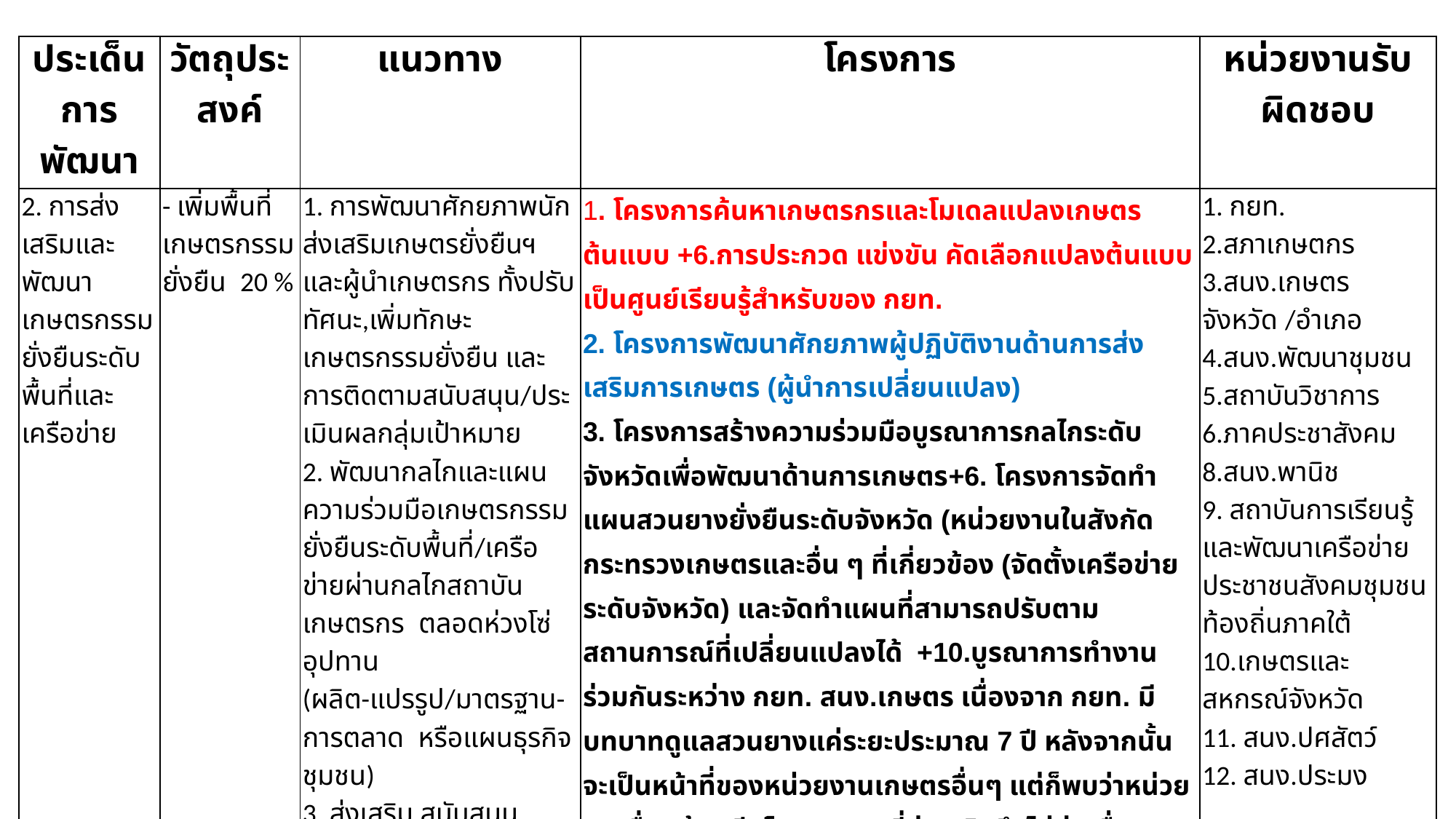

| ประเด็นการพัฒนา | วัตถุประสงค์ | แนวทาง | โครงการ | หน่วยงานรับผิดชอบ |
| --- | --- | --- | --- | --- |
| 2. การส่งเสริมและพัฒนาเกษตรกรรมยั่งยืนระดับพื้นที่และเครือข่าย | - เพิ่มพื้นที่เกษตรกรรมยั่งยืน 20 % | 1. การพัฒนาศักยภาพนักส่งเสริมเกษตรยั่งยืนฯ และผู้นำเกษตรกร ทั้งปรับทัศนะ,เพิ่มทักษะเกษตรกรรมยั่งยืน และการติดตามสนับสนุน/ประเมินผลกลุ่มเป้าหมาย 2. พัฒนากลไกและแผนความร่วมมือเกษตรกรรมยั่งยืนระดับพื้นที่/เครือข่ายผ่านกลไกสถาบันเกษตรกร ตลอดห่วงโซ่อุปทาน (ผลิต-แปรรูป/มาตรฐาน-การตลาด หรือแผนธุรกิจชุมชน) 3. ส่งเสริม สนับสนุนเกษตรกร ทั้งความรู้ โครงสร้างพื้นฐาน ปัจจัยการผลิตเทคโนโลยี และเข้าถึงแหล่งเงินทุน การประกอบการ 4. พัฒนายกระดับต้นไม้สู่หลักประกันและขายคาร์บอนเครดิต 5. ส่งเสริมการการจัดการสวนป่าที่ยั่งยืนและมาตรฐาน FSC | 1. โครงการค้นหาเกษตรกรและโมเดลแปลงเกษตรต้นแบบ +6.การประกวด แข่งขัน คัดเลือกแปลงต้นแบบเป็นศูนย์เรียนรู้สำหรับของ กยท. 2. โครงการพัฒนาศักยภาพผู้ปฏิบัติงานด้านการส่งเสริมการเกษตร (ผู้นำการเปลี่ยนแปลง) 3. โครงการสร้างความร่วมมือบูรณาการกลไกระดับจังหวัดเพื่อพัฒนาด้านการเกษตร+6. โครงการจัดทำแผนสวนยางยั่งยืนระดับจังหวัด (หน่วยงานในสังกัดกระทรวงเกษตรและอื่น ๆ ที่เกี่ยวข้อง (จัดตั้งเครือข่ายระดับจังหวัด) และจัดทำแผนที่สามารถปรับตามสถานการณ์ที่เปลี่ยนแปลงได้ +10.บูรณาการทำงานร่วมกันระหว่าง กยท. สนง.เกษตร เนื่องจาก กยท. มีบทบาทดูแลสวนยางแค่ระยะประมาณ 7 ปี หลังจากนั้นจะเป็นหน้าที่ของหน่วยงานเกษตรอื่นๆ แต่ก็พบว่าหน่วยงานอื่นๆต้องมีนโยบาย งานที่ส่งเสริมจึงไม่ต่อเนื่อง 4. โครงการพัฒนาศักยภาพ เพิ่มขีดความสามารถศูนย์เรียนรู้เพื่อการถ่ายทอดเทคโนโลยี +5.โครงการสร้างนักส่งเสริมเกษตรยั่งยืน 5 .การบูรณาการแผนการดำเนินงานในหน่วยงานที่เกี่ยวข้อง (กยท สปก กษ ประชุมแผนการดำเนินร่วมกันก่อนส่งส่วนกลาง เพื่อปรับกิจกรรมให้สอดคล้องและมีประสิทธิภาพยิ่งขึ้น) เกิดแผนกลางที่หน่วยงานใช้ร่วมกัน (ระดับจังหวัด) | 1. กยท. 2.สภาเกษตกร 3.สนง.เกษตรจังหวัด /อำเภอ 4.สนง.พัฒนาชุมชน 5.สถาบันวิชาการ 6.ภาคประชาสังคม 8.สนง.พานิช 9. สถาบันการเรียนรู้และพัฒนาเครือข่ายประชาชนสังคมชุมชนท้องถิ่นภาคใต้ 10.เกษตรและสหกรณ์จังหวัด 11. สนง.ปศสัตว์ 12. สนง.ประมง   หมายเหตุ - สถาบันการศึกษา เจ้าภาพหลัก - กษ หน่วยหลัก |